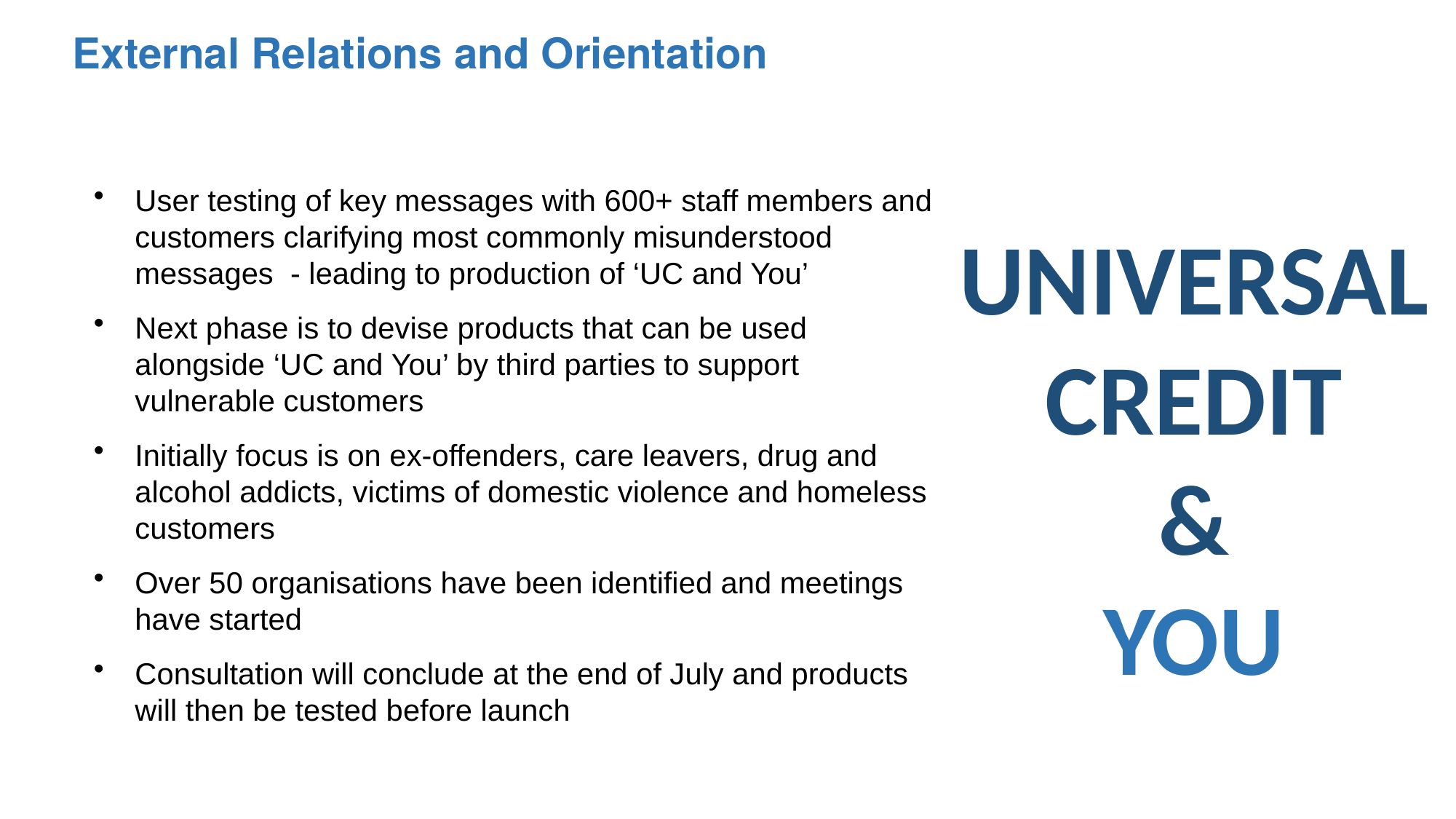

External Relations and Orientation

User testing of key messages with 600+ staff members and customers clarifying most commonly misunderstood messages  - leading to production of ‘UC and You’
Next phase is to devise products that can be used alongside ‘UC and You’ by third parties to support vulnerable customers
Initially focus is on ex-offenders, care leavers, drug and alcohol addicts, victims of domestic violence and homeless customers
Over 50 organisations have been identified and meetings have started
Consultation will conclude at the end of July and products will then be tested before launch

UNIVERSAL
CREDIT
&
YOU